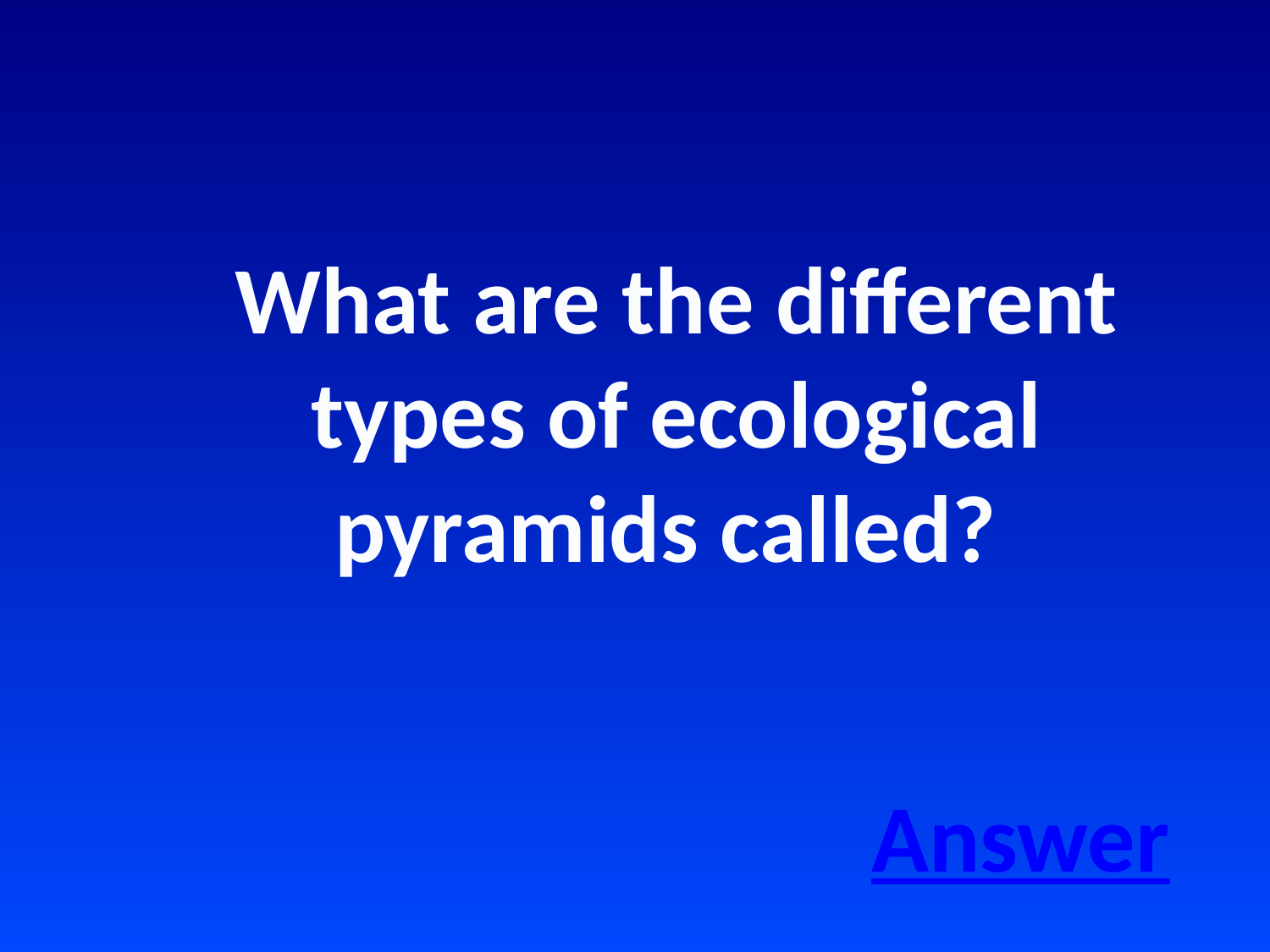

What are the different types of ecological pyramids called?
Answer